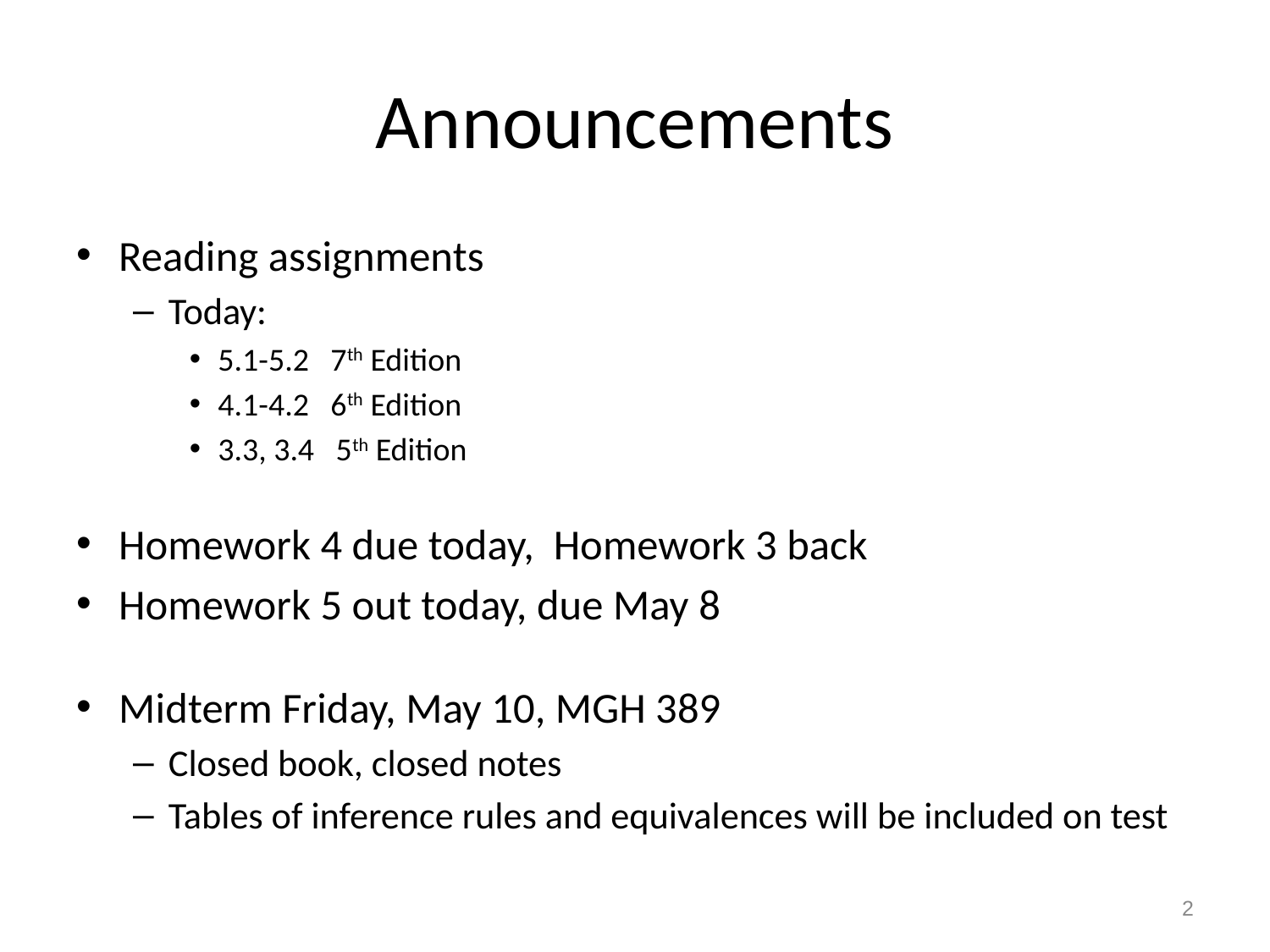

# Announcements
Reading assignments
Today:
5.1-5.2   7th Edition
4.1-4.2   6th Edition
3.3, 3.4   5th Edition

Homework 4 due today,  Homework 3 back
Homework 5 out today, due May 8

Midterm Friday, May 10, MGH 389
Closed book, closed notes
Tables of inference rules and equivalences will be included on test
2